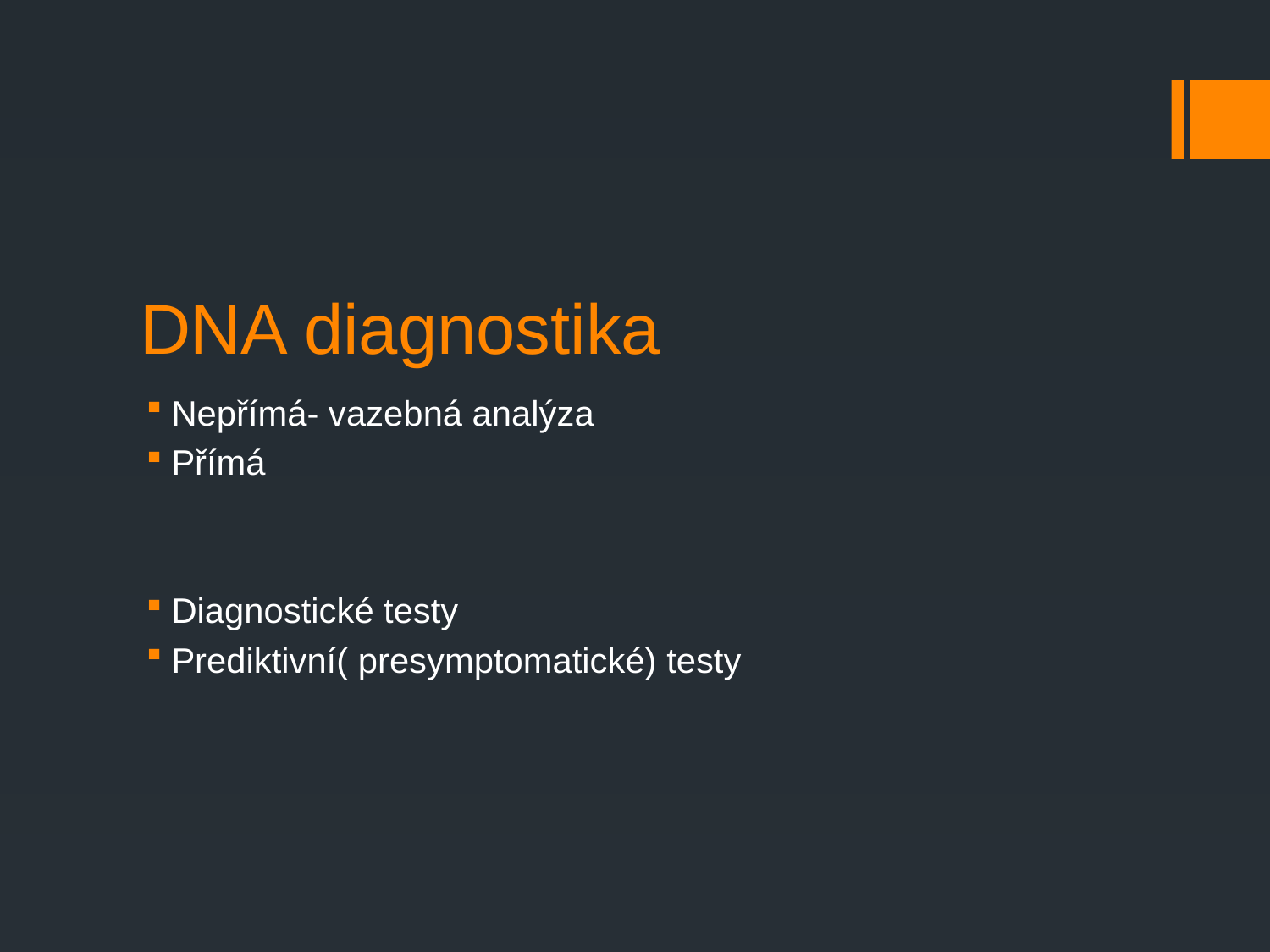

# DNA diagnostika
Nepřímá- vazebná analýza
Přímá

Diagnostické testy
Prediktivní( presymptomatické) testy